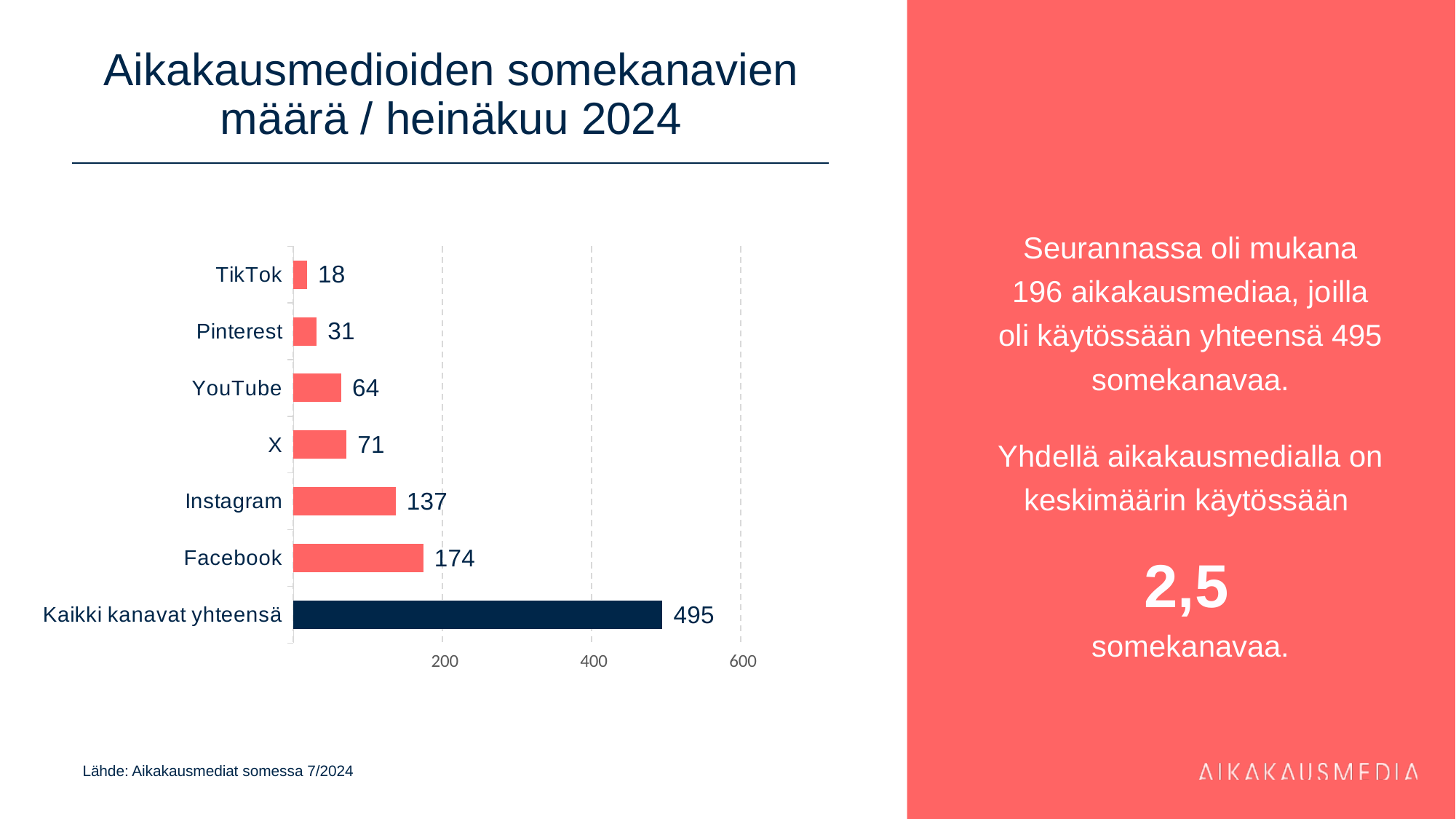

# Aikakausmedioiden somekanavien määrä / heinäkuu 2024
Seurannassa oli mukana 196 aikakausmediaa, joilla oli käytössään yhteensä 495 somekanavaa.
Yhdellä aikakausmedialla on keskimäärin käytössään
2,5
somekanavaa.

### Chart

| Category | 174 |
|---|---|
| Kaikki kanavat yhteensä | 495.0 |
| Facebook | 174.0 |
| Instagram | 137.0 |
| X | 71.0 |
| YouTube | 64.0 |
| Pinterest | 31.0 |
| TikTok | 18.0 |